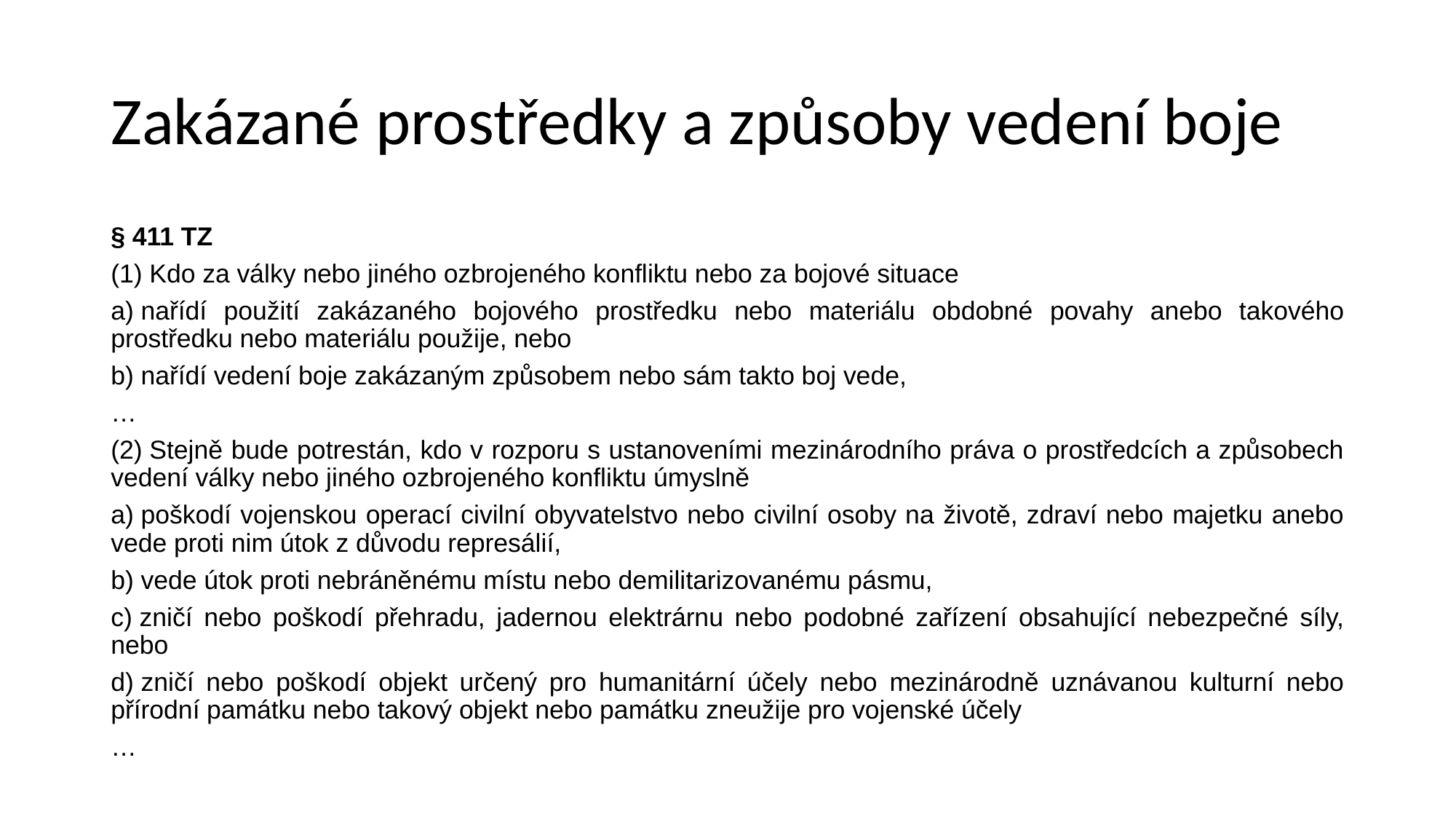

# Zakázané prostředky a způsoby vedení boje
§ 411 TZ
(1) Kdo za války nebo jiného ozbrojeného konfliktu nebo za bojové situace
a) nařídí použití zakázaného bojového prostředku nebo materiálu obdobné povahy anebo takového prostředku nebo materiálu použije, nebo
b) nařídí vedení boje zakázaným způsobem nebo sám takto boj vede,
…
(2) Stejně bude potrestán, kdo v rozporu s ustanoveními mezinárodního práva o prostředcích a způsobech vedení války nebo jiného ozbrojeného konfliktu úmyslně
a) poškodí vojenskou operací civilní obyvatelstvo nebo civilní osoby na životě, zdraví nebo majetku anebo vede proti nim útok z důvodu represálií,
b) vede útok proti nebráněnému místu nebo demilitarizovanému pásmu,
c) zničí nebo poškodí přehradu, jadernou elektrárnu nebo podobné zařízení obsahující nebezpečné síly, nebo
d) zničí nebo poškodí objekt určený pro humanitární účely nebo mezinárodně uznávanou kulturní nebo přírodní památku nebo takový objekt nebo památku zneužije pro vojenské účely
…